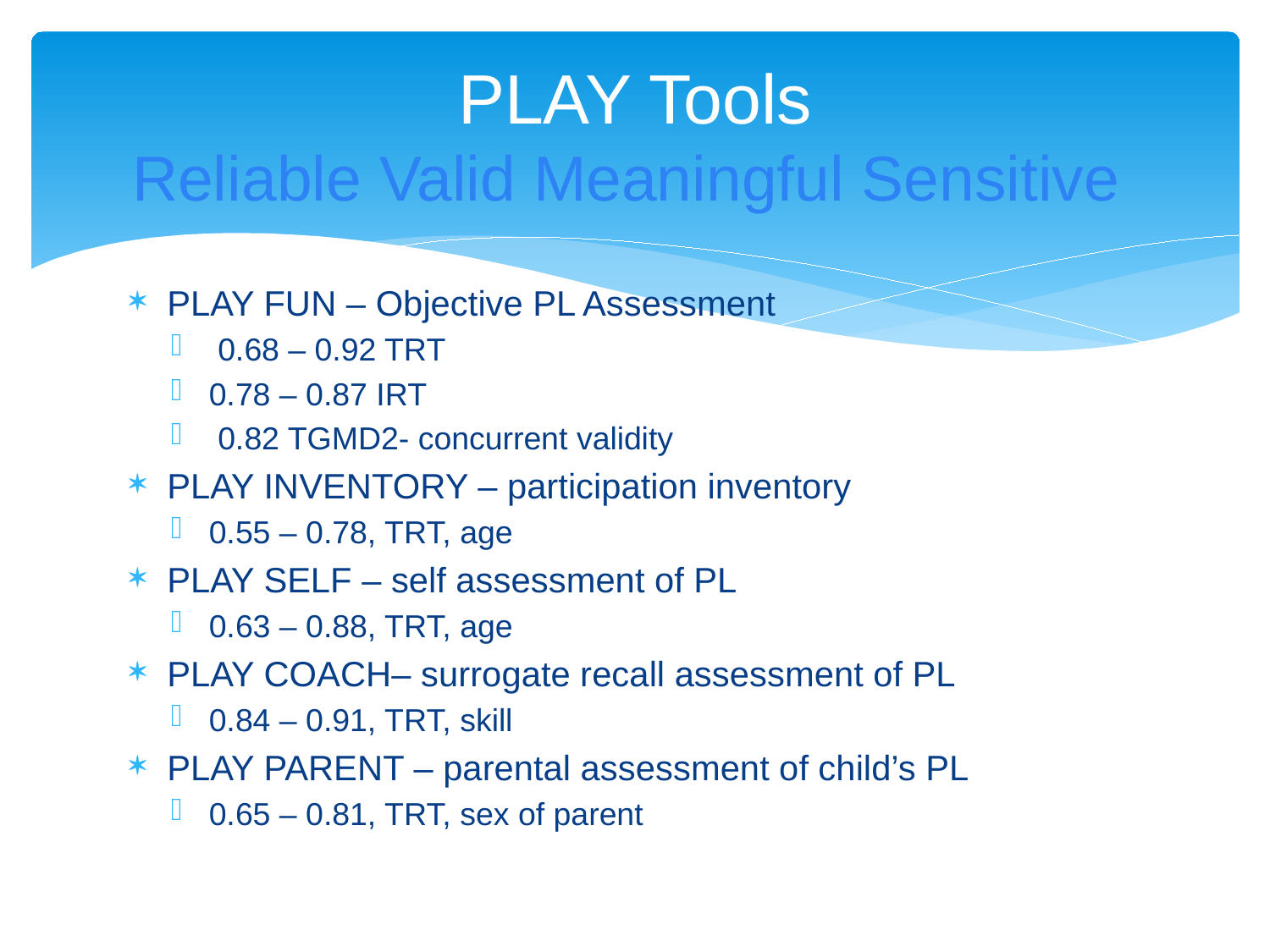

# PLAY Tools Reliable Valid Meaningful Sensitive
PLAY FUN – Objective PL Assessment
 0.68 – 0.92 TRT
0.78 – 0.87 IRT
 0.82 TGMD2- concurrent validity
PLAY INVENTORY – participation inventory
0.55 – 0.78, TRT, age
PLAY SELF – self assessment of PL
0.63 – 0.88, TRT, age
PLAY COACH– surrogate recall assessment of PL
0.84 – 0.91, TRT, skill
PLAY PARENT – parental assessment of child’s PL
0.65 – 0.81, TRT, sex of parent